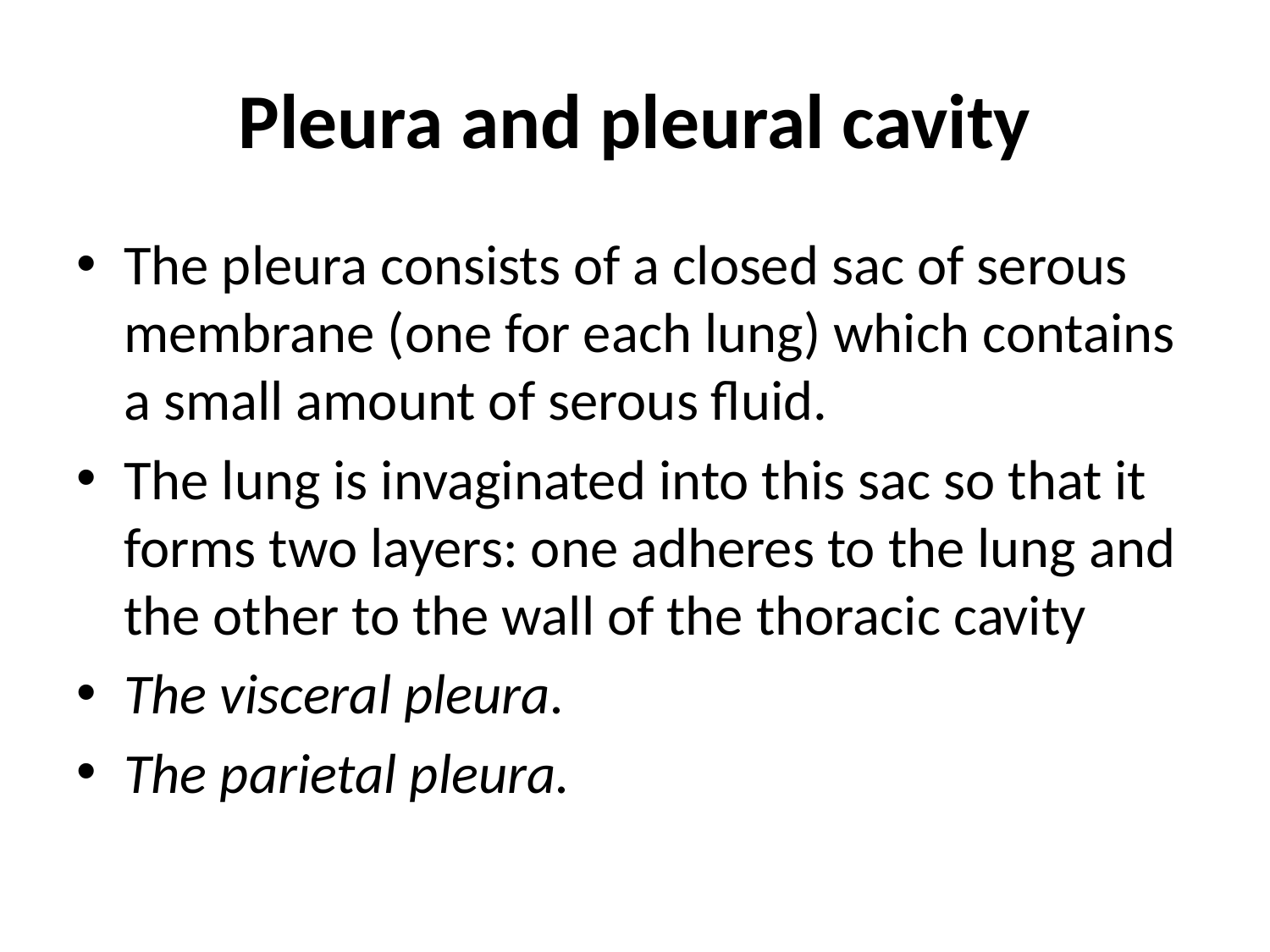

# Pleura and pleural cavity
The pleura consists of a closed sac of serous membrane (one for each lung) which contains a small amount of serous fluid.
The lung is invaginated into this sac so that it forms two layers: one adheres to the lung and the other to the wall of the thoracic cavity
The visceral pleura.
The parietal pleura.